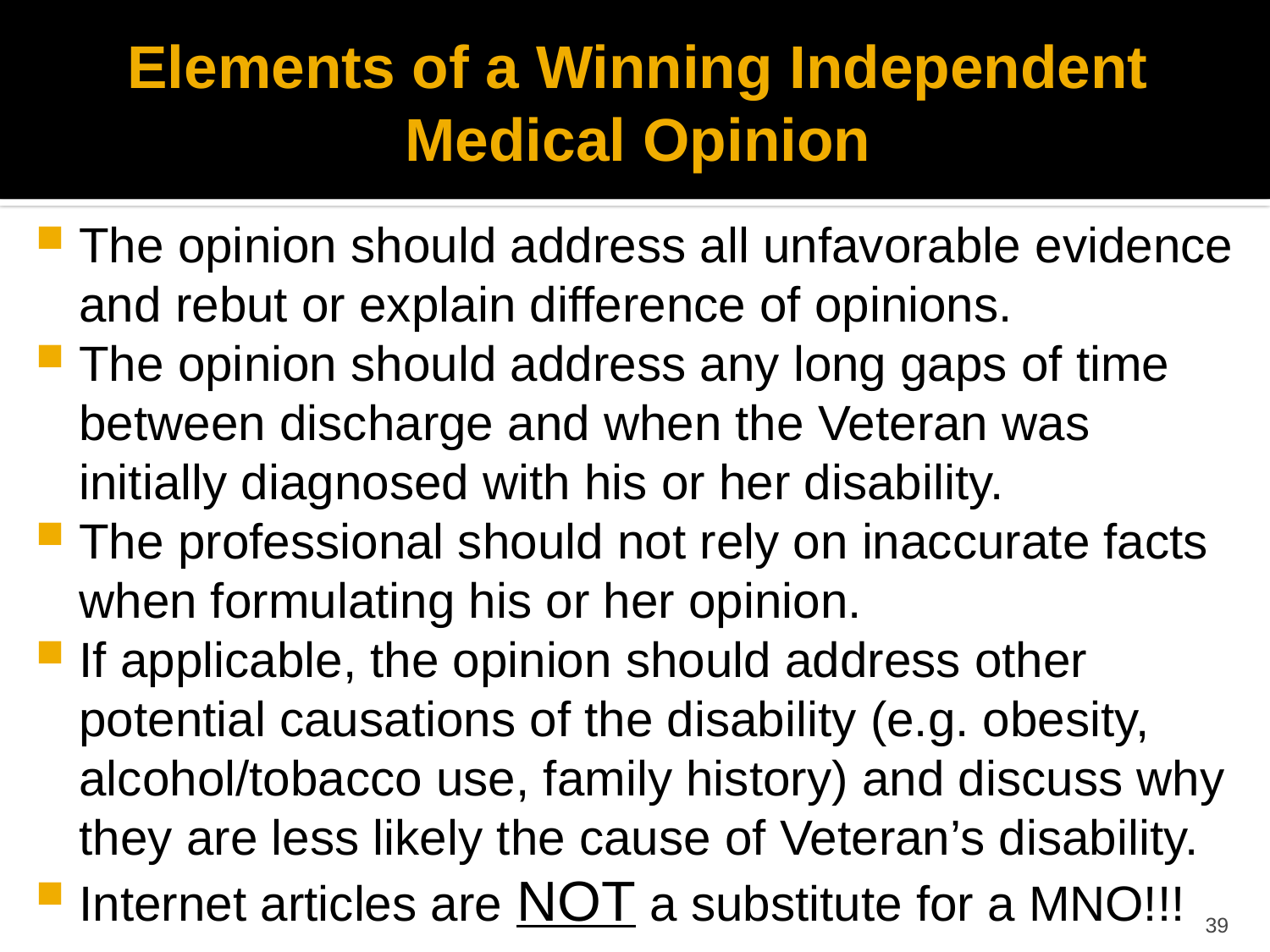

# Elements of a Winning Independent Medical Opinion
The opinion should address all unfavorable evidence and rebut or explain difference of opinions.
The opinion should address any long gaps of time between discharge and when the Veteran was initially diagnosed with his or her disability.
The professional should not rely on inaccurate facts when formulating his or her opinion.
If applicable, the opinion should address other potential causations of the disability (e.g. obesity, alcohol/tobacco use, family history) and discuss why they are less likely the cause of Veteran’s disability.
Internet articles are NOT a substitute for a MNO!!!

39